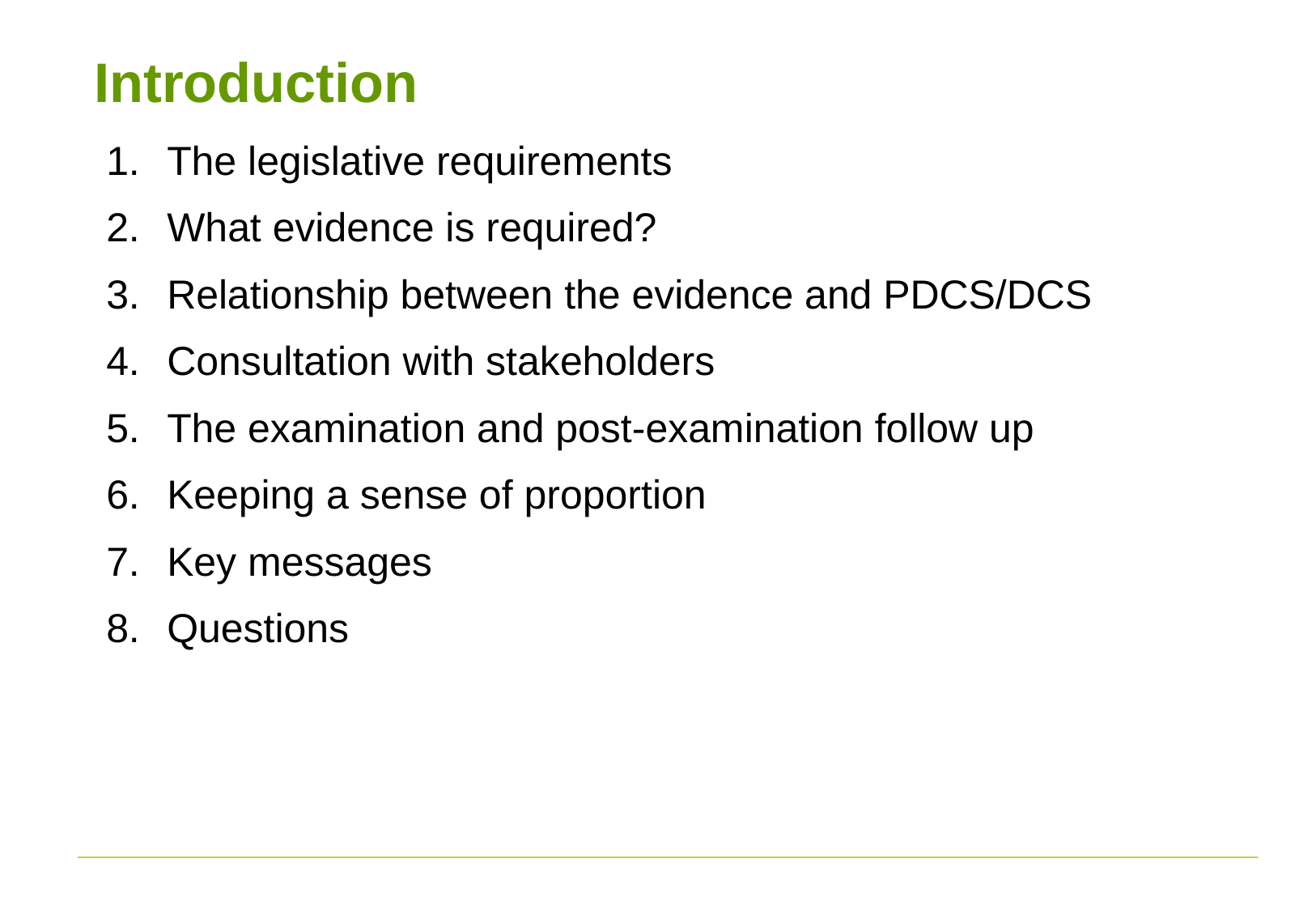

# Introduction
The legislative requirements
What evidence is required?
Relationship between the evidence and PDCS/DCS
Consultation with stakeholders
The examination and post-examination follow up
Keeping a sense of proportion
Key messages
Questions
26